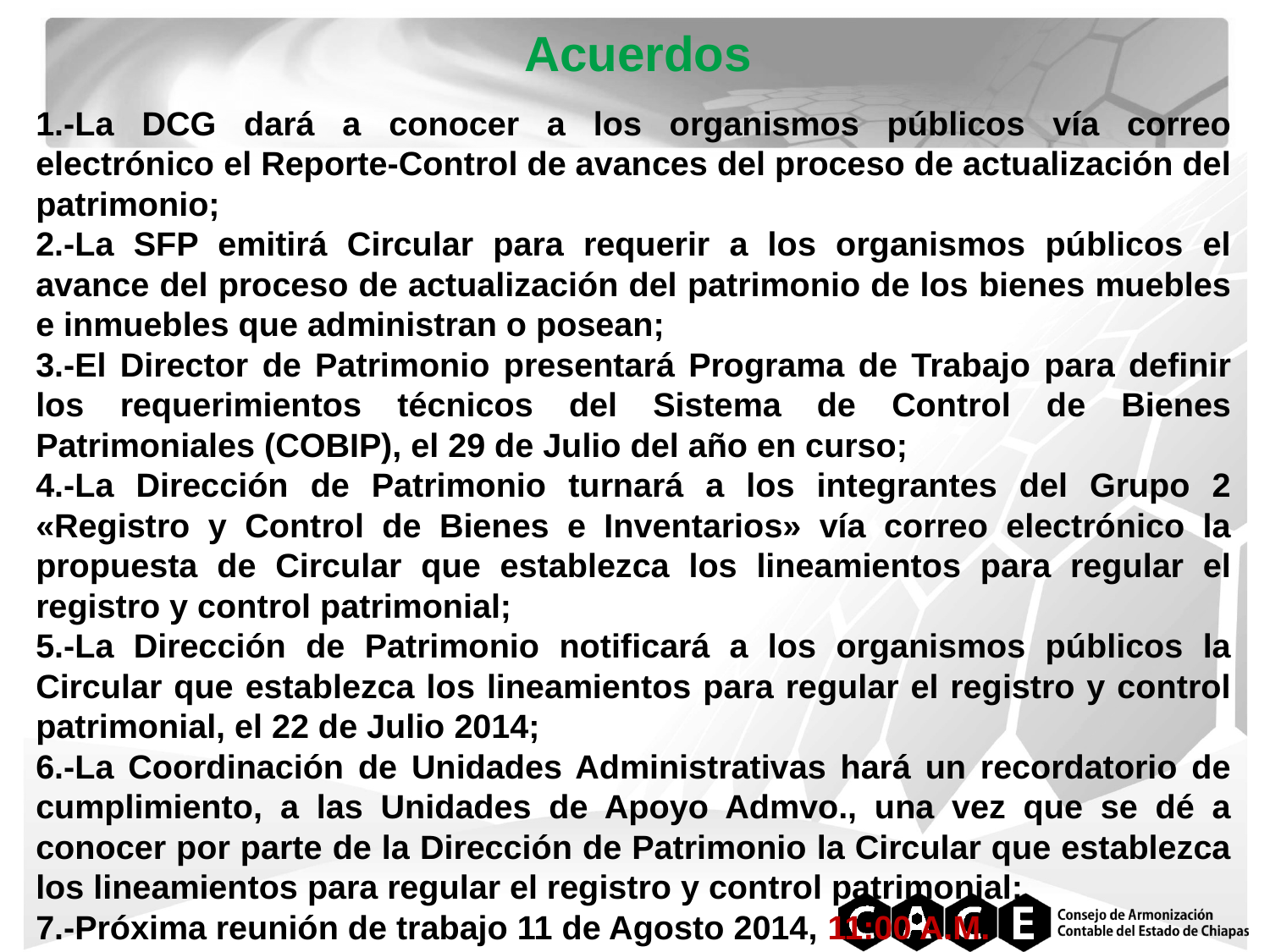

Acuerdos
1.-La DCG dará a conocer a los organismos públicos vía correo electrónico el Reporte-Control de avances del proceso de actualización del patrimonio;
2.-La SFP emitirá Circular para requerir a los organismos públicos el avance del proceso de actualización del patrimonio de los bienes muebles e inmuebles que administran o posean;
3.-El Director de Patrimonio presentará Programa de Trabajo para definir los requerimientos técnicos del Sistema de Control de Bienes Patrimoniales (COBIP), el 29 de Julio del año en curso;
4.-La Dirección de Patrimonio turnará a los integrantes del Grupo 2 «Registro y Control de Bienes e Inventarios» vía correo electrónico la propuesta de Circular que establezca los lineamientos para regular el registro y control patrimonial;
5.-La Dirección de Patrimonio notificará a los organismos públicos la Circular que establezca los lineamientos para regular el registro y control patrimonial, el 22 de Julio 2014;
6.-La Coordinación de Unidades Administrativas hará un recordatorio de cumplimiento, a las Unidades de Apoyo Admvo., una vez que se dé a conocer por parte de la Dirección de Patrimonio la Circular que establezca los lineamientos para regular el registro y control patrimonial;
7.-Próxima reunión de trabajo 11 de Agosto 2014, 11:00 A.M.